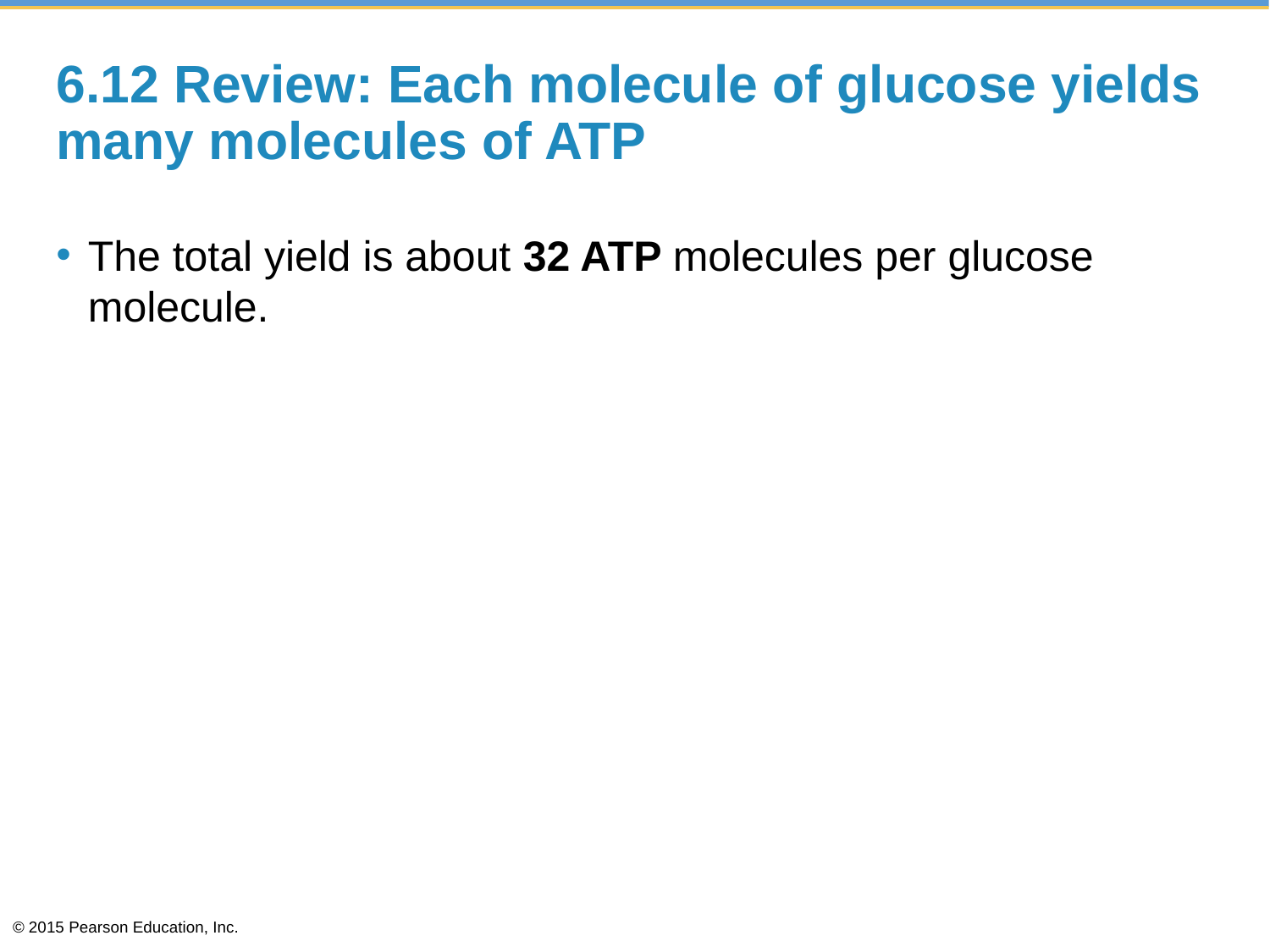

# 6.12 Review: Each molecule of glucose yields many molecules of ATP
The total yield is about 32 ATP molecules per glucose molecule.

© 2015 Pearson Education, Inc.